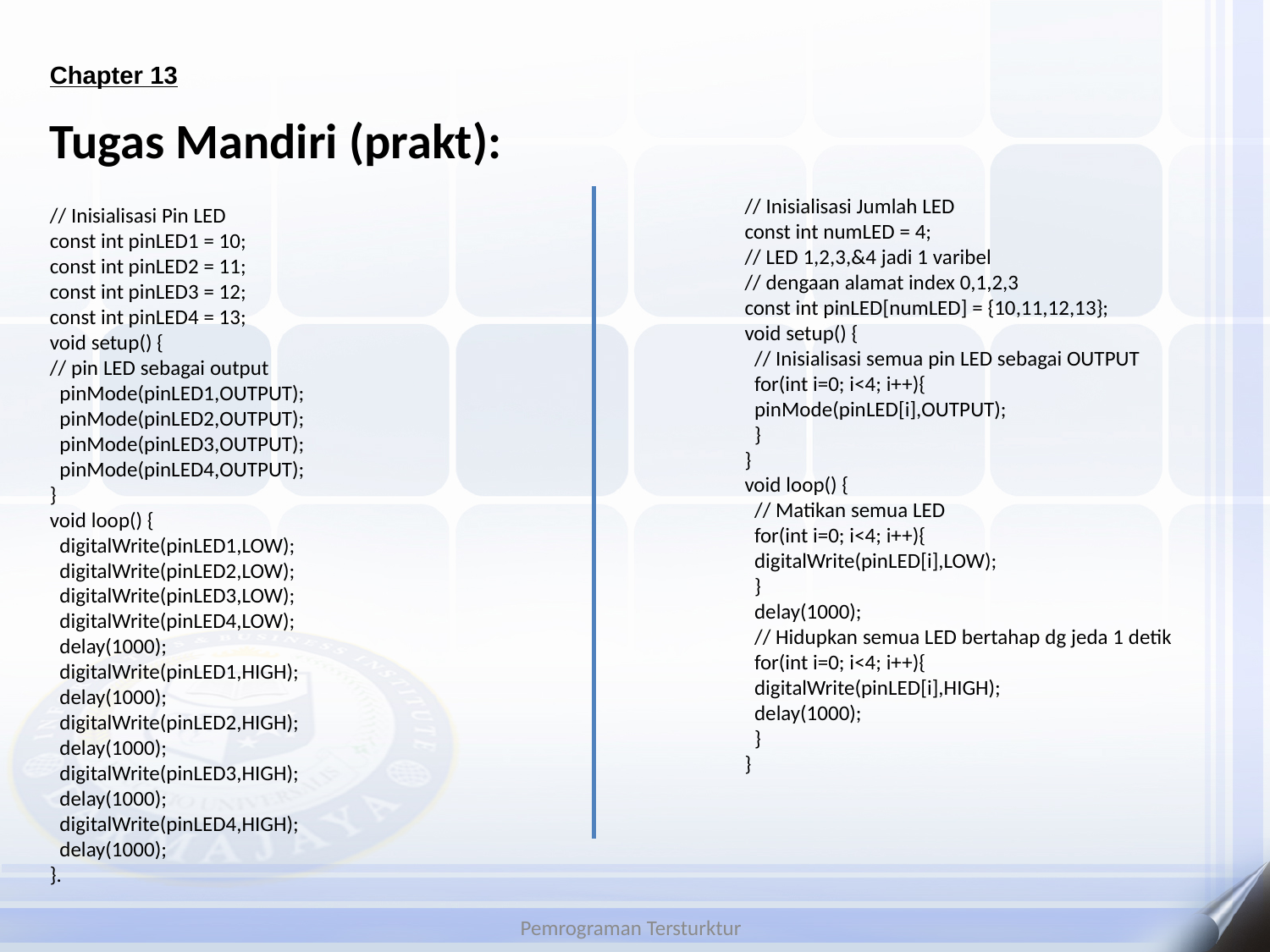

# Chapter 13
Tugas Mandiri (prakt):

// Inisialisasi Pin LED
const int pinLED1 = 10;
const int pinLED2 = 11;
const int pinLED3 = 12;
const int pinLED4 = 13;
void setup() {
// pin LED sebagai output
  pinMode(pinLED1,OUTPUT);
  pinMode(pinLED2,OUTPUT);
  pinMode(pinLED3,OUTPUT);
  pinMode(pinLED4,OUTPUT);
}
void loop() {
  digitalWrite(pinLED1,LOW);
  digitalWrite(pinLED2,LOW);
  digitalWrite(pinLED3,LOW);
  digitalWrite(pinLED4,LOW);
  delay(1000);
  digitalWrite(pinLED1,HIGH);
  delay(1000);
  digitalWrite(pinLED2,HIGH);
  delay(1000);
  digitalWrite(pinLED3,HIGH);
  delay(1000);
  digitalWrite(pinLED4,HIGH);
  delay(1000);
}.
// Inisialisasi Jumlah LED
const int numLED = 4;
// LED 1,2,3,&4 jadi 1 varibel
// dengaan alamat index 0,1,2,3
const int pinLED[numLED] = {10,11,12,13};
void setup() {
  // Inisialisasi semua pin LED sebagai OUTPUT
  for(int i=0; i<4; i++){
  pinMode(pinLED[i],OUTPUT);
  }
}
void loop() {
  // Matikan semua LED
  for(int i=0; i<4; i++){
  digitalWrite(pinLED[i],LOW);
  }
  delay(1000);
  // Hidupkan semua LED bertahap dg jeda 1 detik
  for(int i=0; i<4; i++){
  digitalWrite(pinLED[i],HIGH);
  delay(1000);
  }
}
Pemrograman Tersturktur